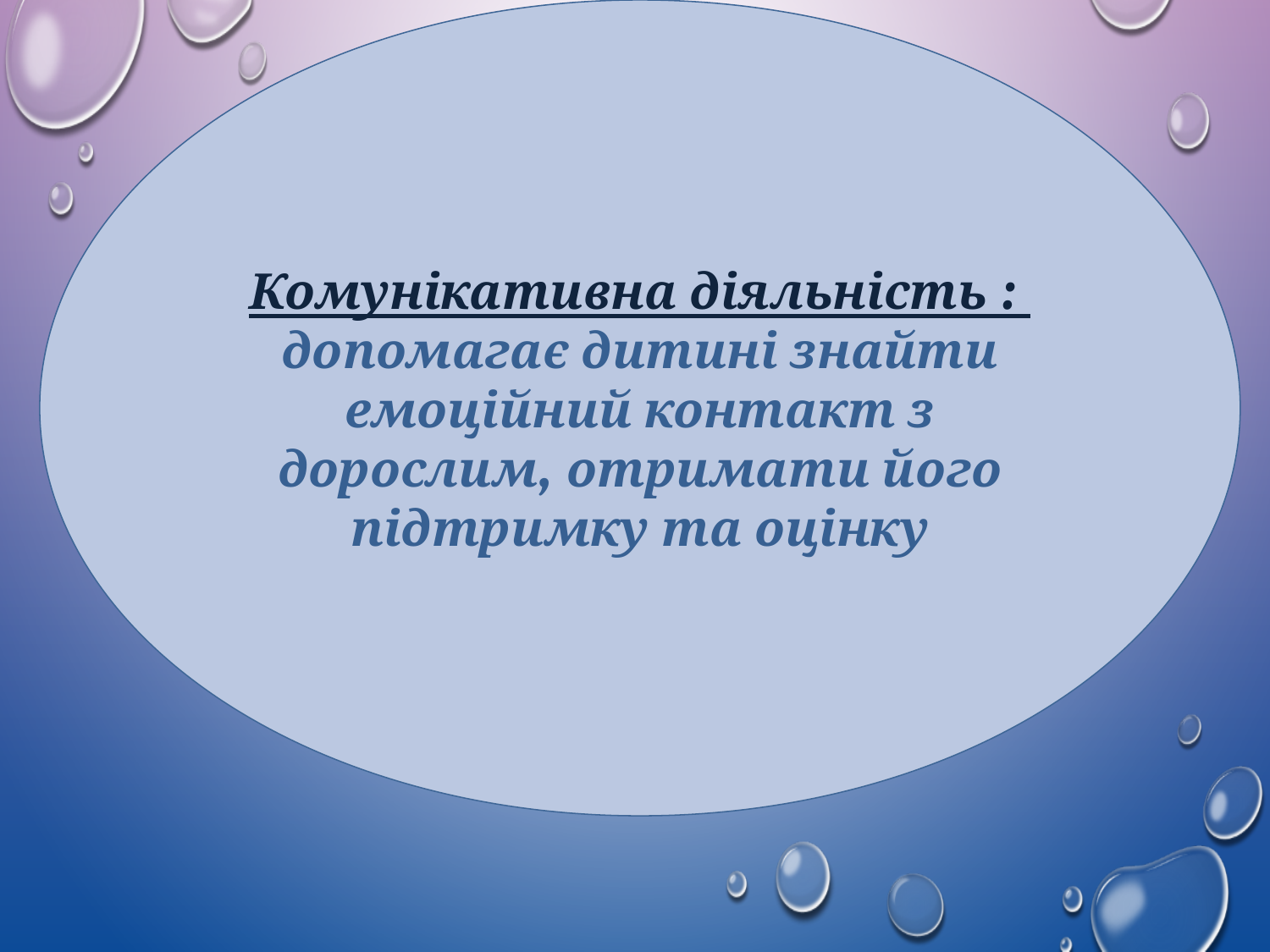

Комунікативна діяльність :
допомагає дитині знайти емоційний контакт з дорослим, отримати його підтримку та оцінку